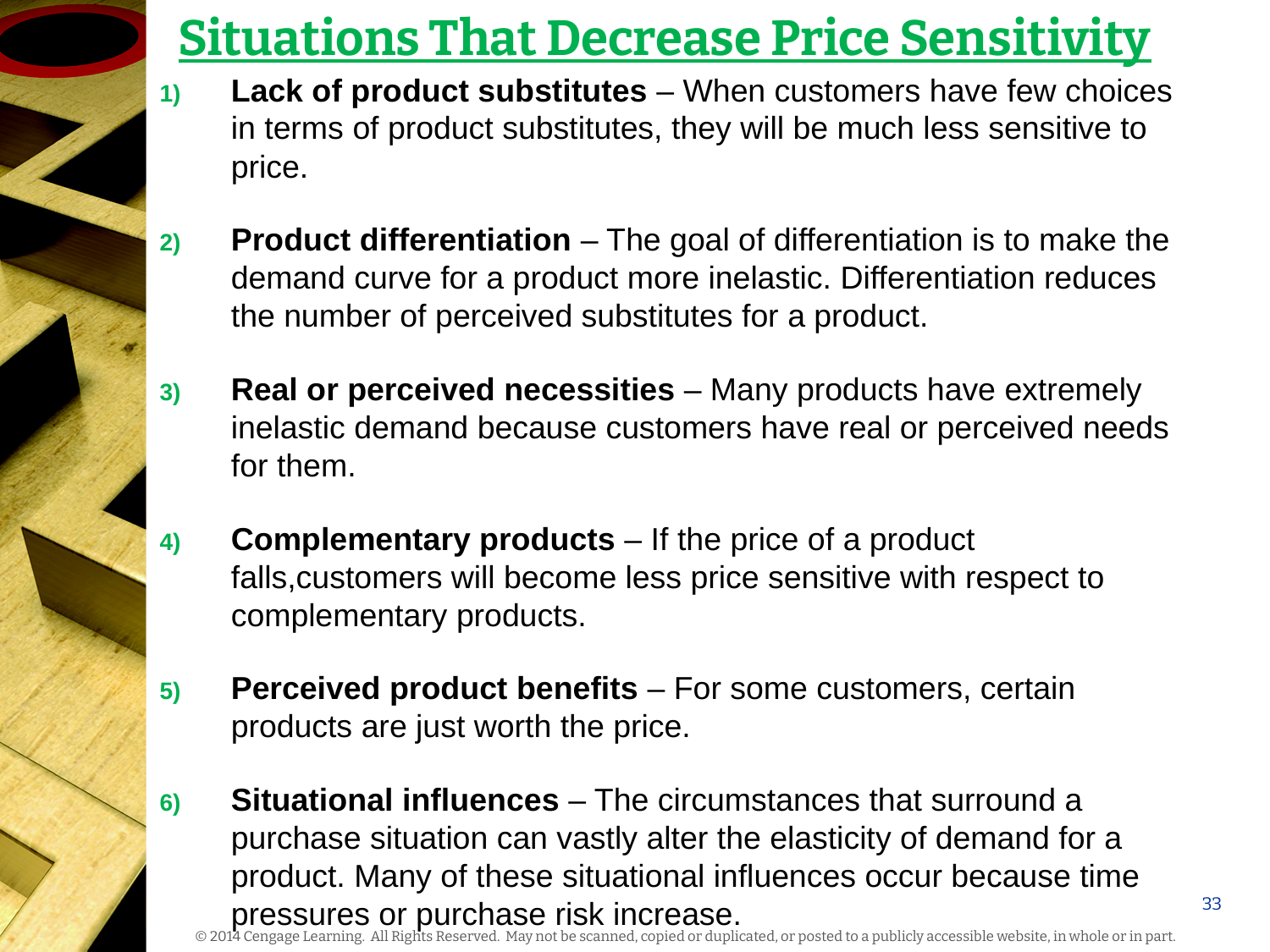

# Situations That Decrease Price Sensitivity
Lack of product substitutes – When customers have few choices in terms of product substitutes, they will be much less sensitive to price.
Product differentiation – The goal of differentiation is to make the demand curve for a product more inelastic. Differentiation reduces the number of perceived substitutes for a product.
Real or perceived necessities – Many products have extremely inelastic demand because customers have real or perceived needs  for them.
Complementary products – If the price of a product falls,customers will become less price sensitive with respect to complementary products.
Perceived product benefits – For some customers, certain products are just worth the price.
Situational influences – The circumstances that surround a purchase situation can vastly alter the elasticity of demand for a product. Many of these situational influences occur because time pressures or purchase risk increase.

33